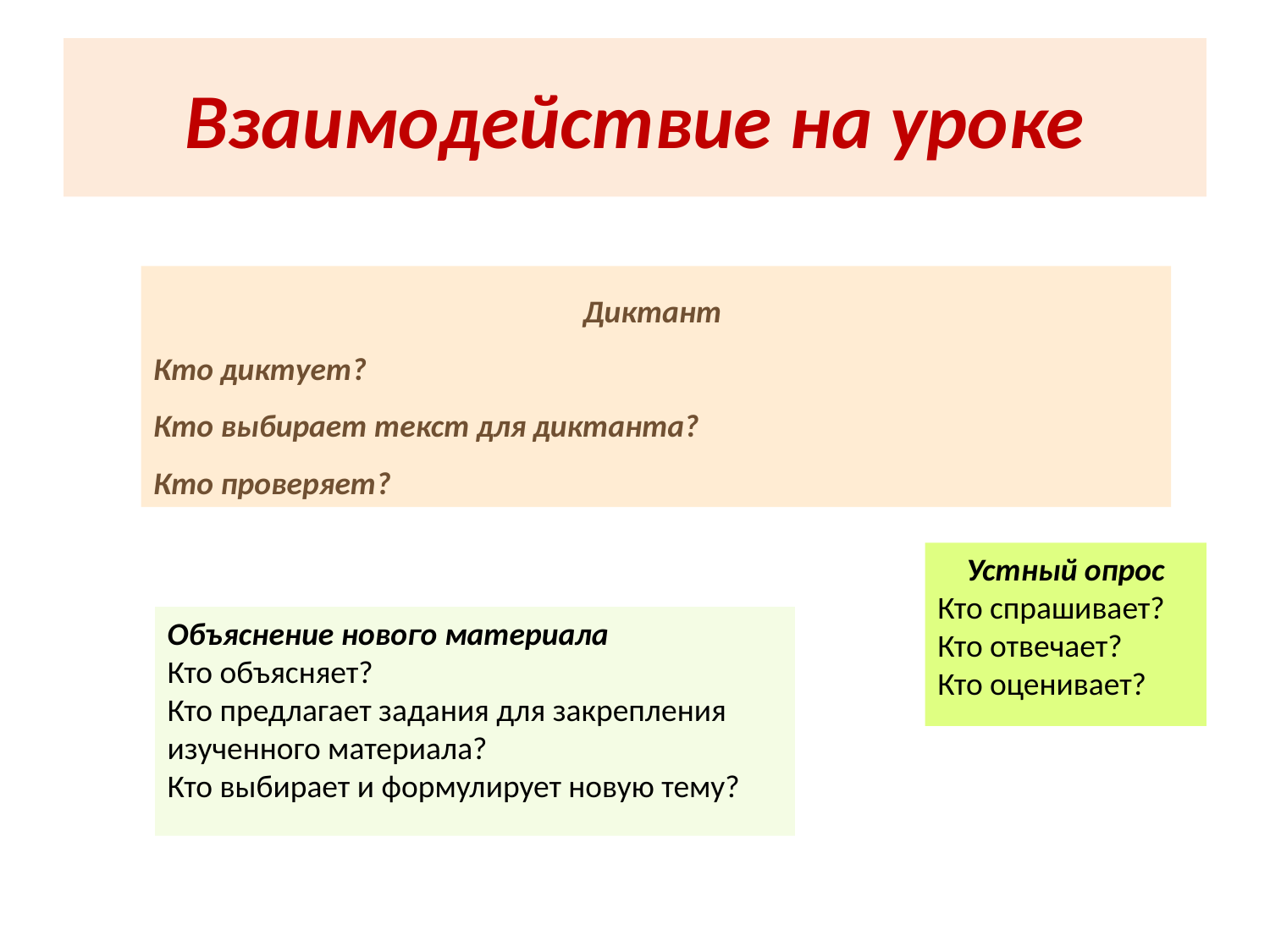

Взаимодействие на уроке
Диктант
Кто диктует?
Кто выбирает текст для диктанта?
Кто проверяет?
Устный опрос
Кто спрашивает?
Кто отвечает?
Кто оценивает?
Объяснение нового материала
Кто объясняет?
Кто предлагает задания для закрепления
изученного материала?
Кто выбирает и формулирует новую тему?